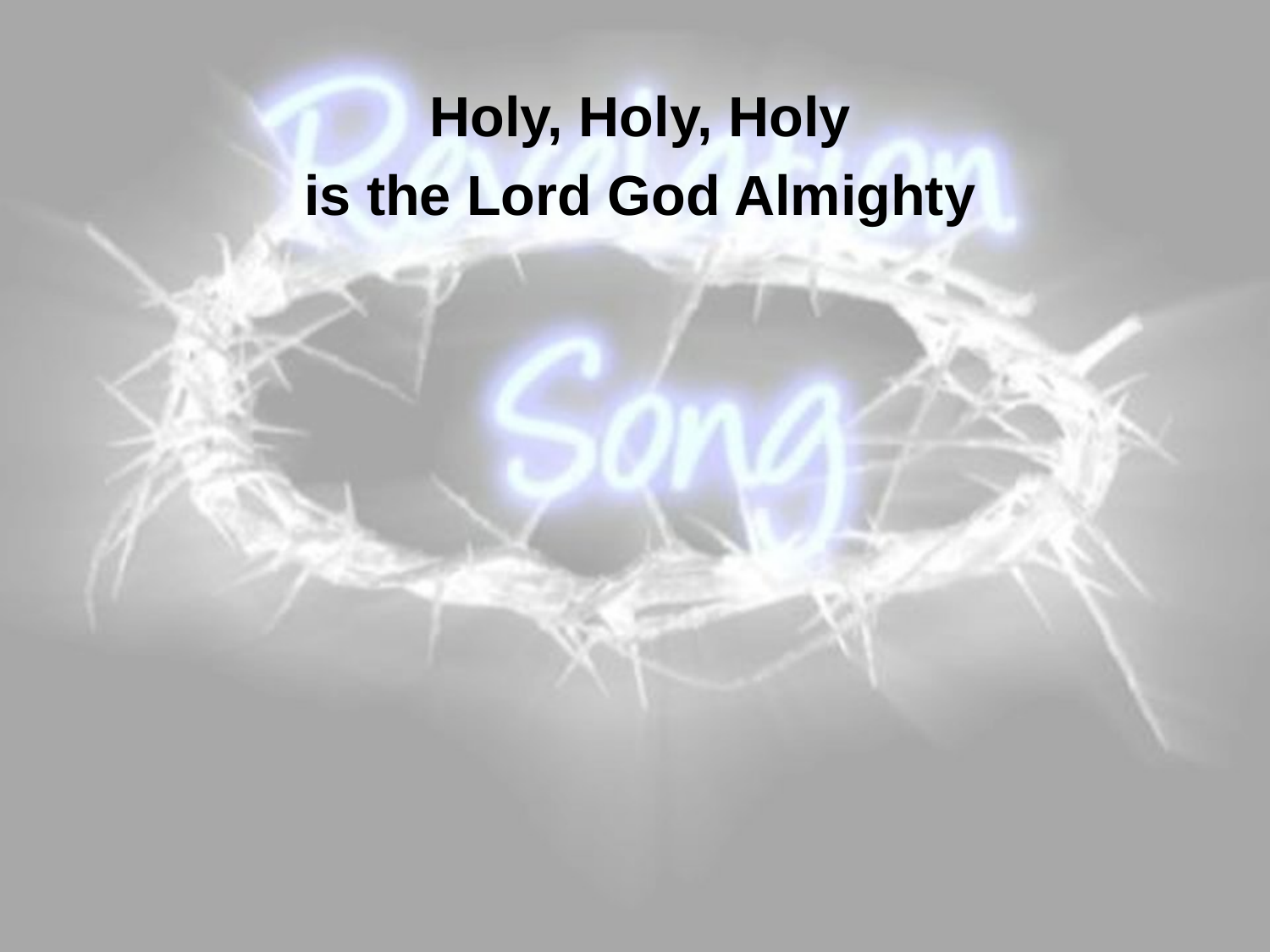

Holy, Holy, Holy
is the Lord God Almighty